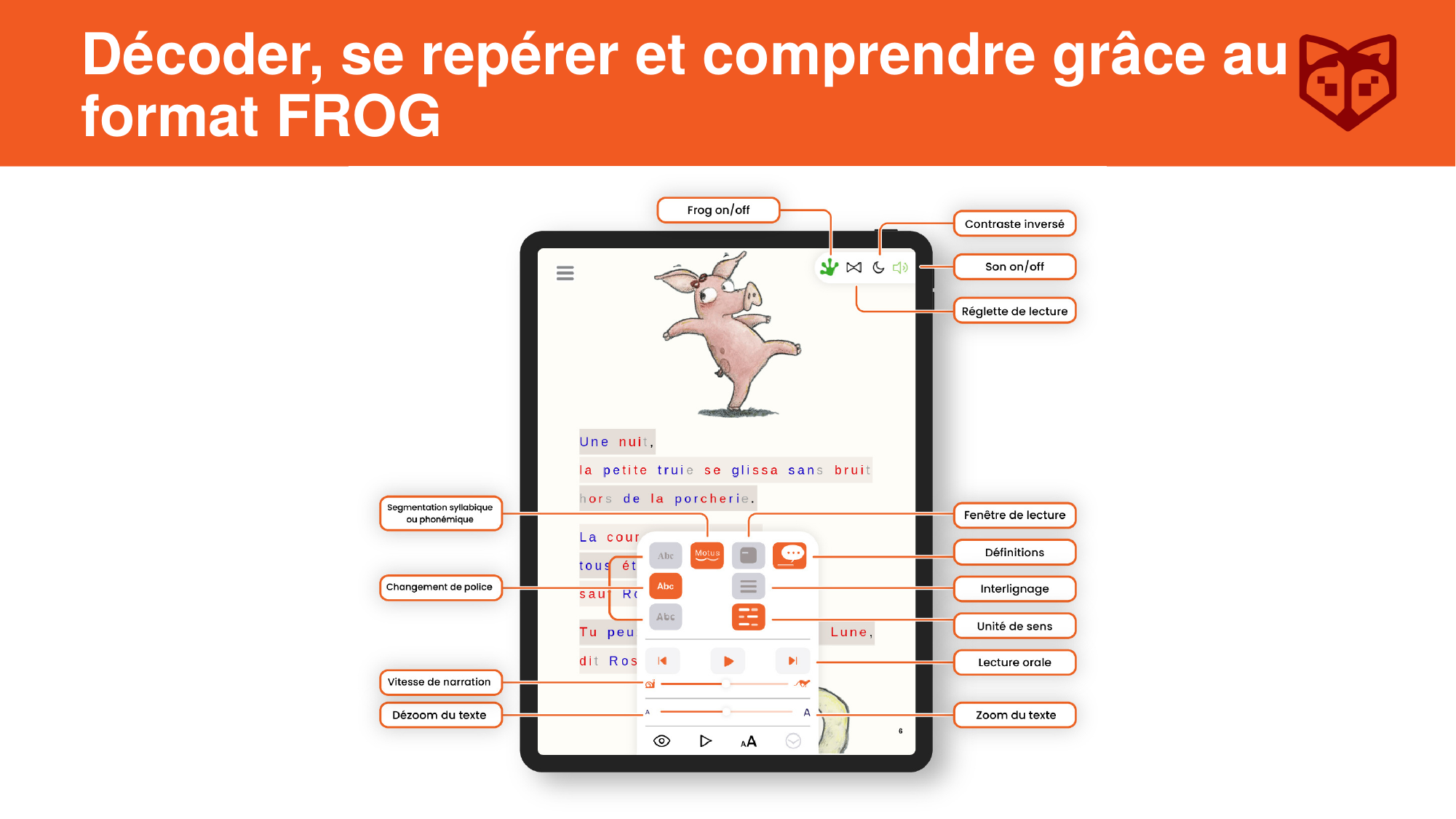

# Décoder, se repérer et comprendre grâce au format FROG